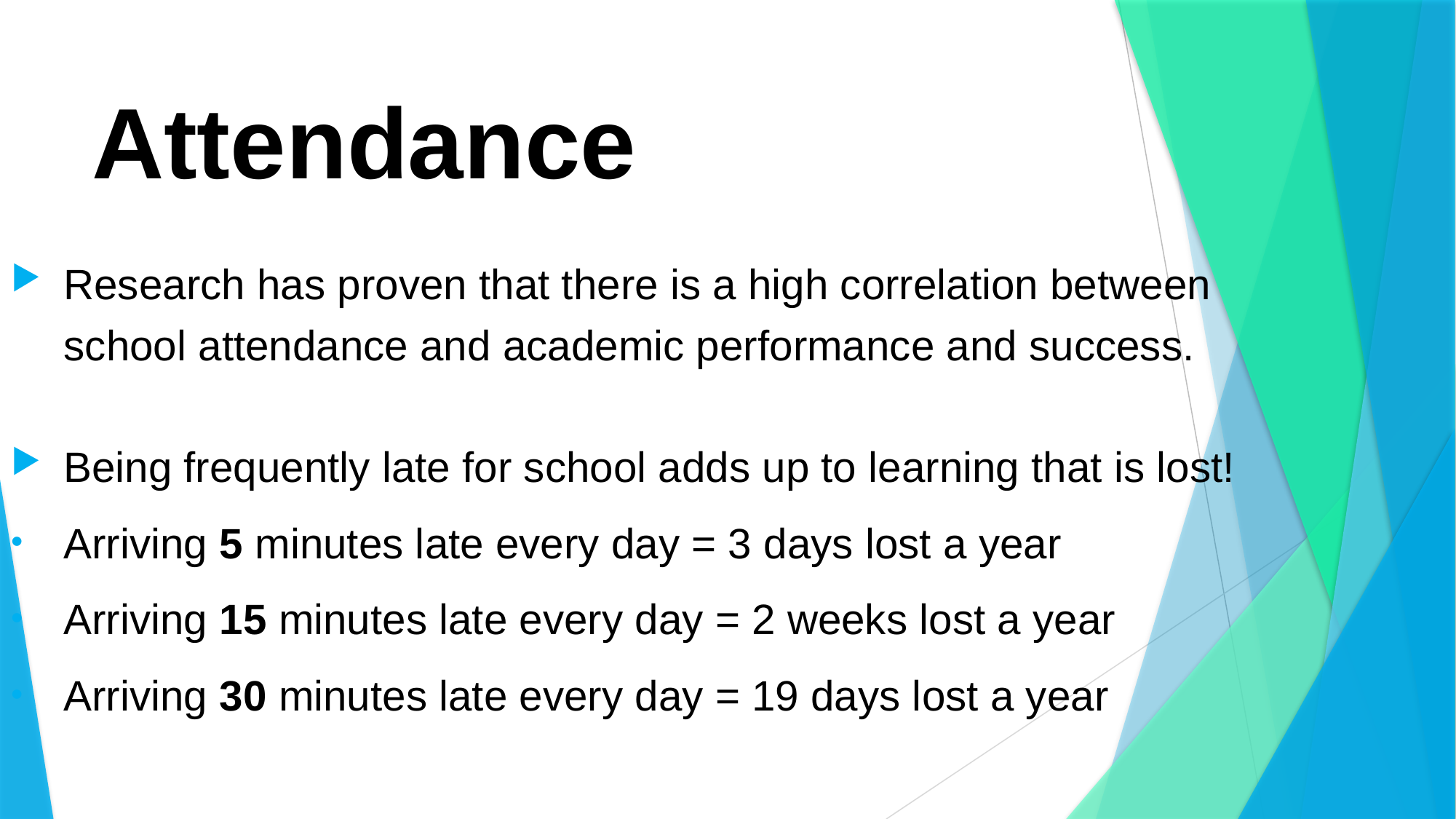

# Attendance
Research has proven that there is a high correlation between school attendance and academic performance and success.

Being frequently late for school adds up to learning that is lost!
Arriving 5 minutes late every day = 3 days lost a year
Arriving 15 minutes late every day = 2 weeks lost a year
Arriving 30 minutes late every day = 19 days lost a year